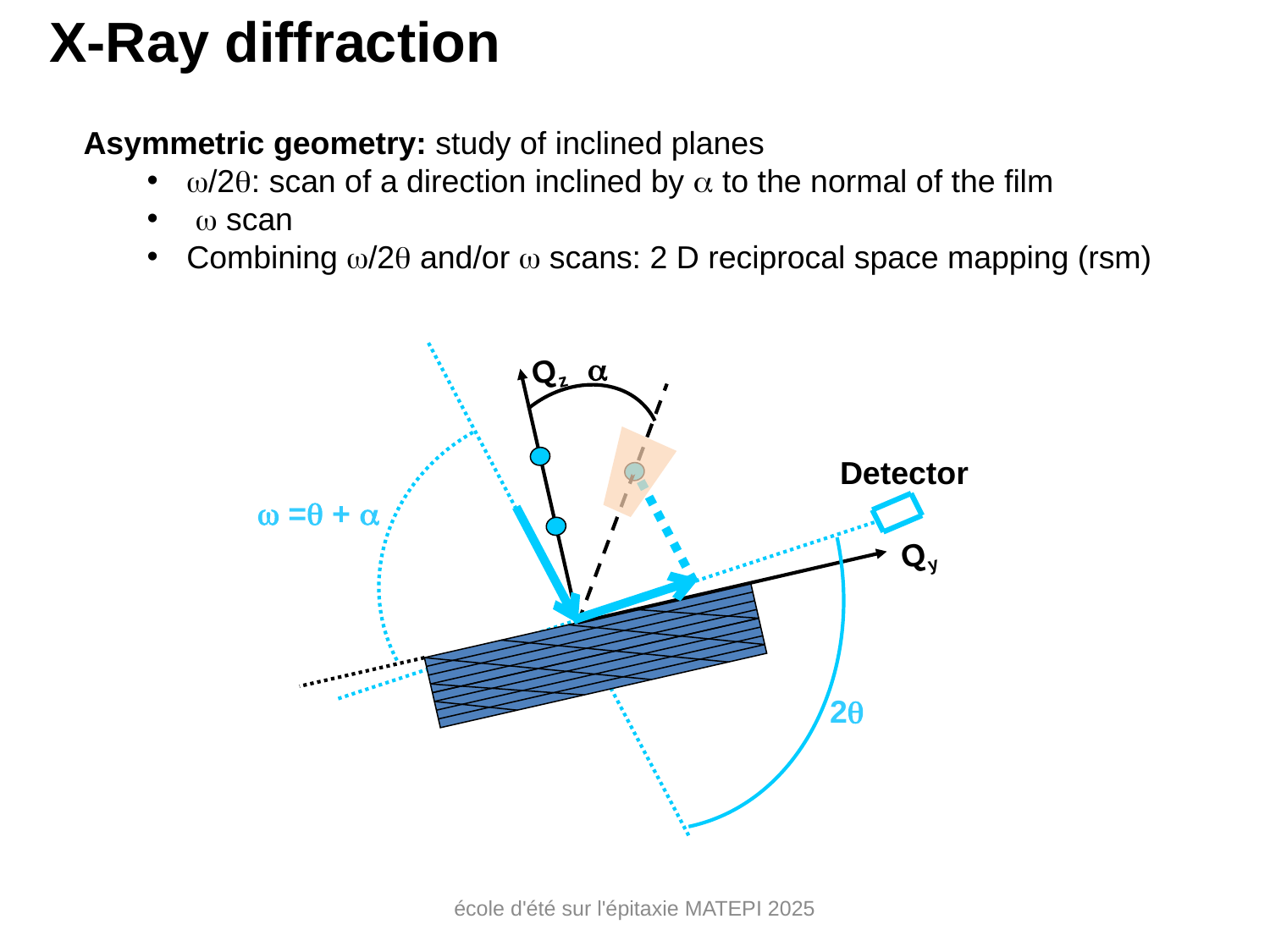

X-Ray diffraction
#
Asymmetric geometry: study of inclined planes
ω/2θ: scan of a direction inclined by α to the normal of the film
 ω scan
Combining ω/2θ and/or ω scans: 2 D reciprocal space mapping (rsm)

α

Qz

Detector

ω =θ + α

Qy

2θ

école d'été sur l'épitaxie MATEPI 2025